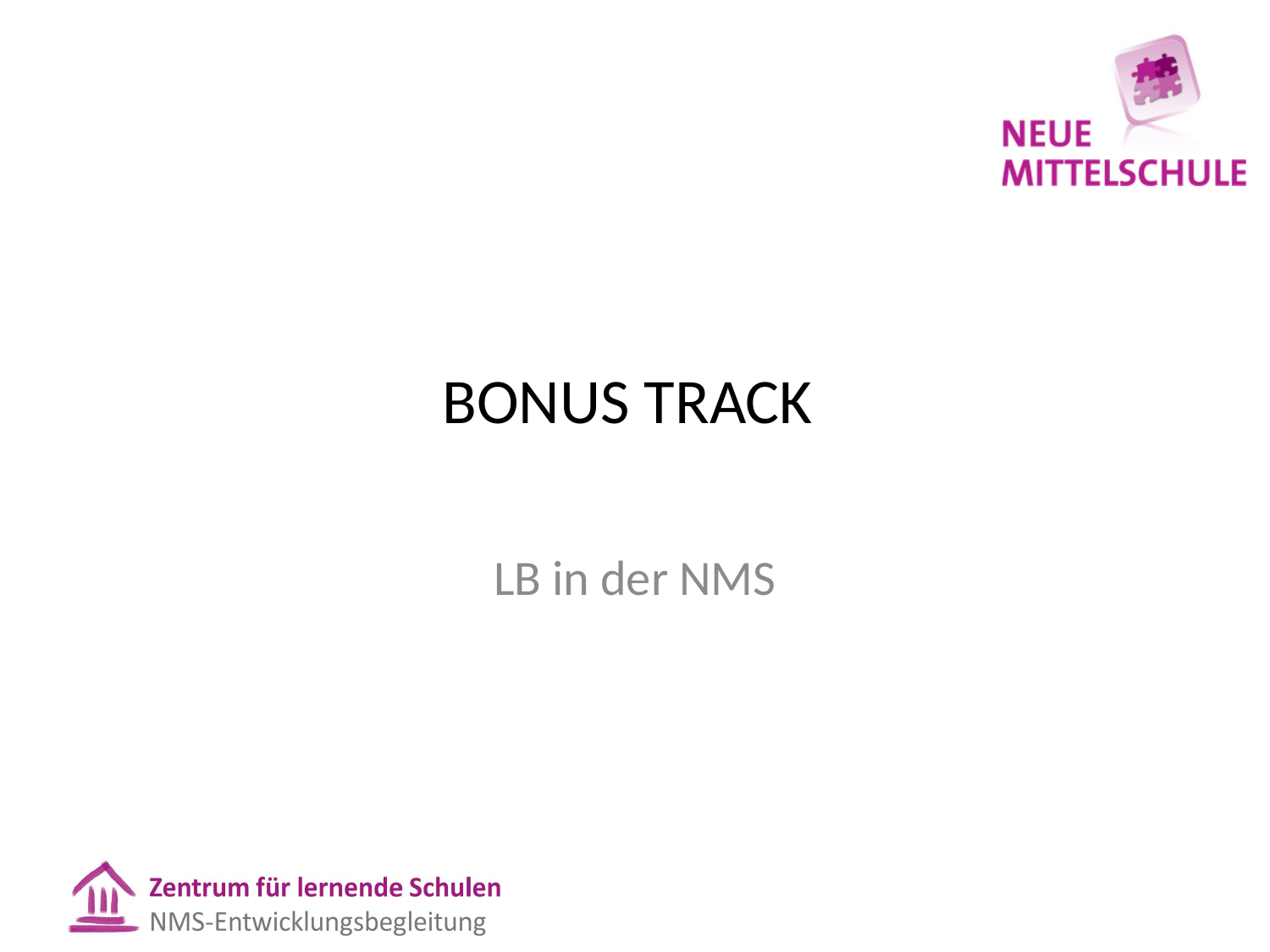

# BONUS TRACK
LB in der NMS